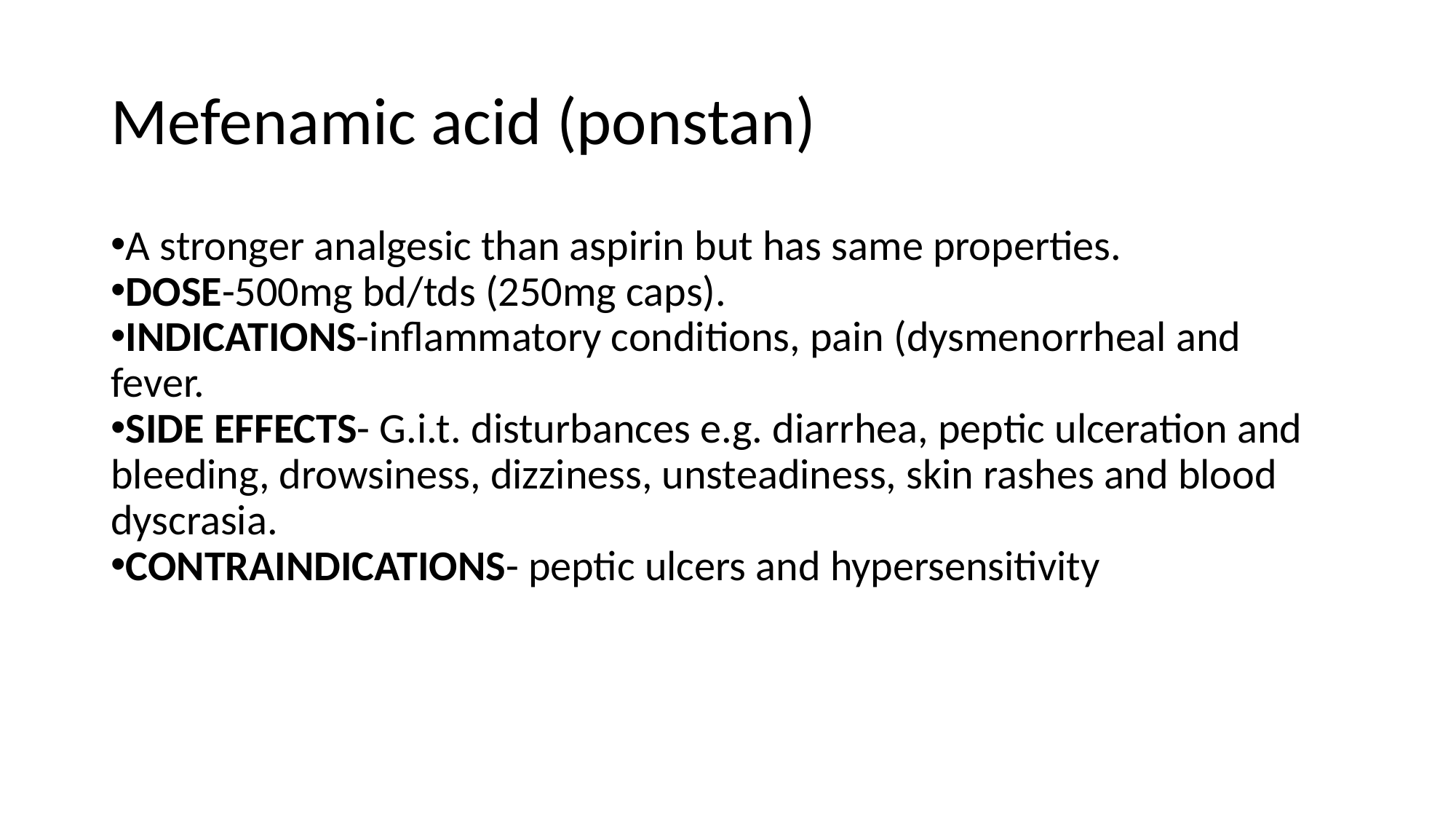

# Mefenamic acid (ponstan)
A stronger analgesic than aspirin but has same properties.
DOSE-500mg bd/tds (250mg caps).
INDICATIONS-inflammatory conditions, pain (dysmenorrheal and fever.
SIDE EFFECTS- G.i.t. disturbances e.g. diarrhea, peptic ulceration and bleeding, drowsiness, dizziness, unsteadiness, skin rashes and blood dyscrasia.
CONTRAINDICATIONS- peptic ulcers and hypersensitivity